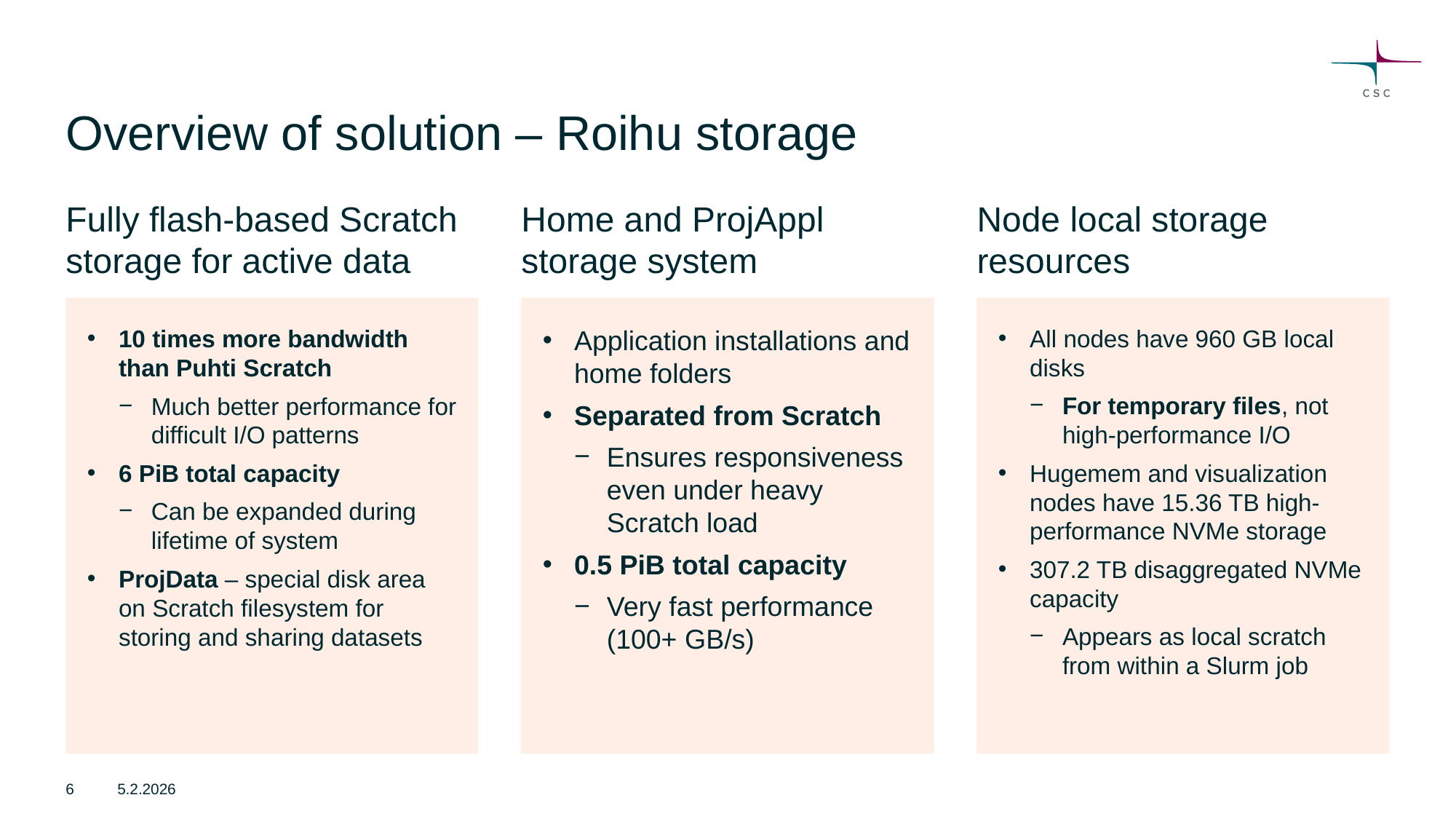

# Overview of solution – Roihu storage
Fully flash-based Scratch storage for active data
Home and ProjAppl storage system
Node local storage resources
10 times more bandwidth than Puhti Scratch
Much better performance for difficult I/O patterns
6 PiB total capacity
Can be expanded during lifetime of system
ProjData – special disk area on Scratch filesystem for storing and sharing datasets
Application installations and home folders
Separated from Scratch
Ensures responsiveness even under heavy Scratch load
0.5 PiB total capacity
Very fast performance (100+ GB/s)
All nodes have 960 GB local disks
For temporary files, not
high-performance I/O
Hugemem and visualization
nodes have 15.36 TB high-performance NVMe storage
307.2 TB disaggregated NVMe capacity
Appears as local scratch from within a Slurm job
6
5.2.2026